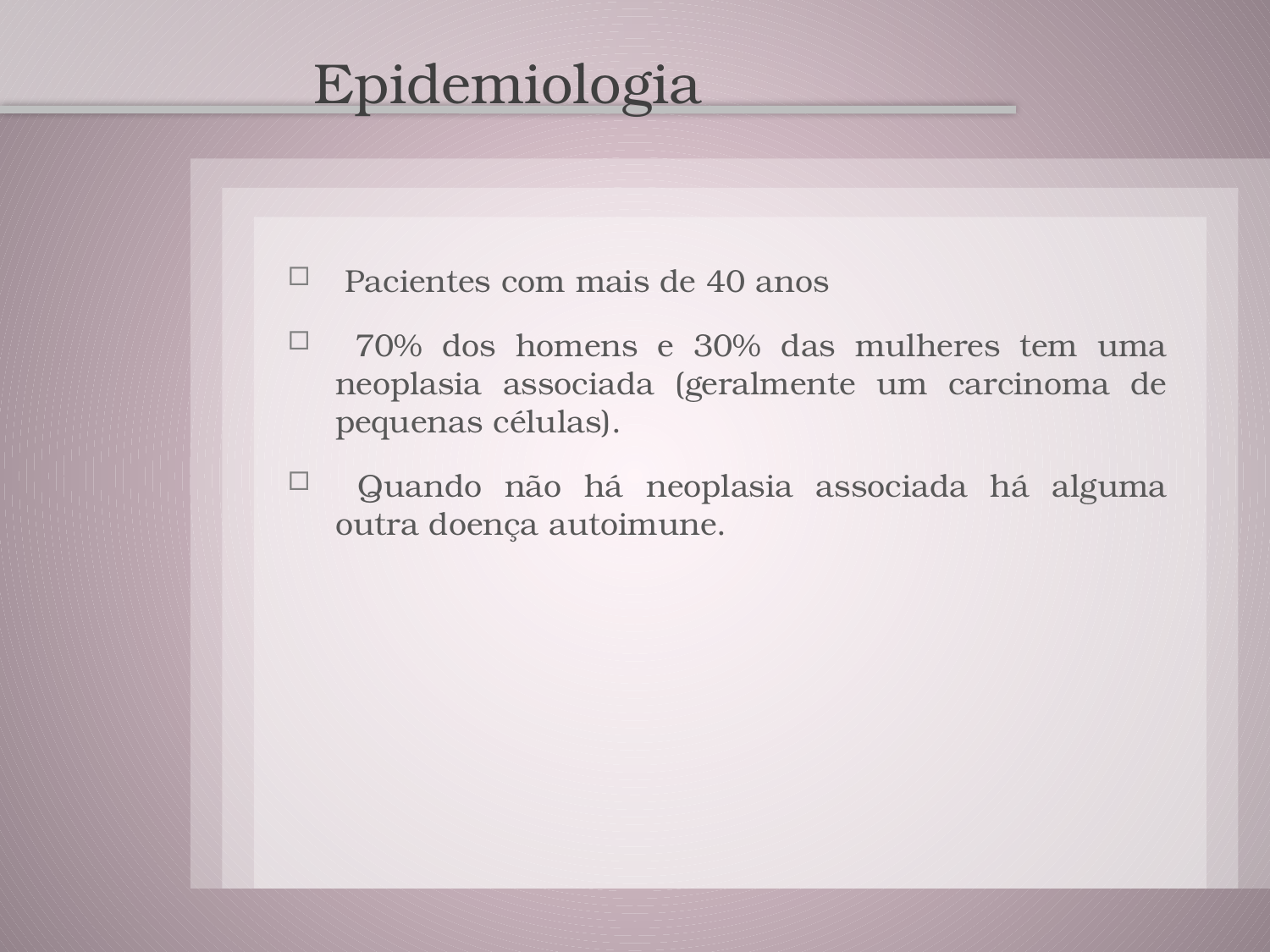

# Epidemiologia
 Pacientes com mais de 40 anos
 70% dos homens e 30% das mulheres tem uma neoplasia associada (geralmente um carcinoma de pequenas células).
 Quando não há neoplasia associada há alguma outra doença autoimune.